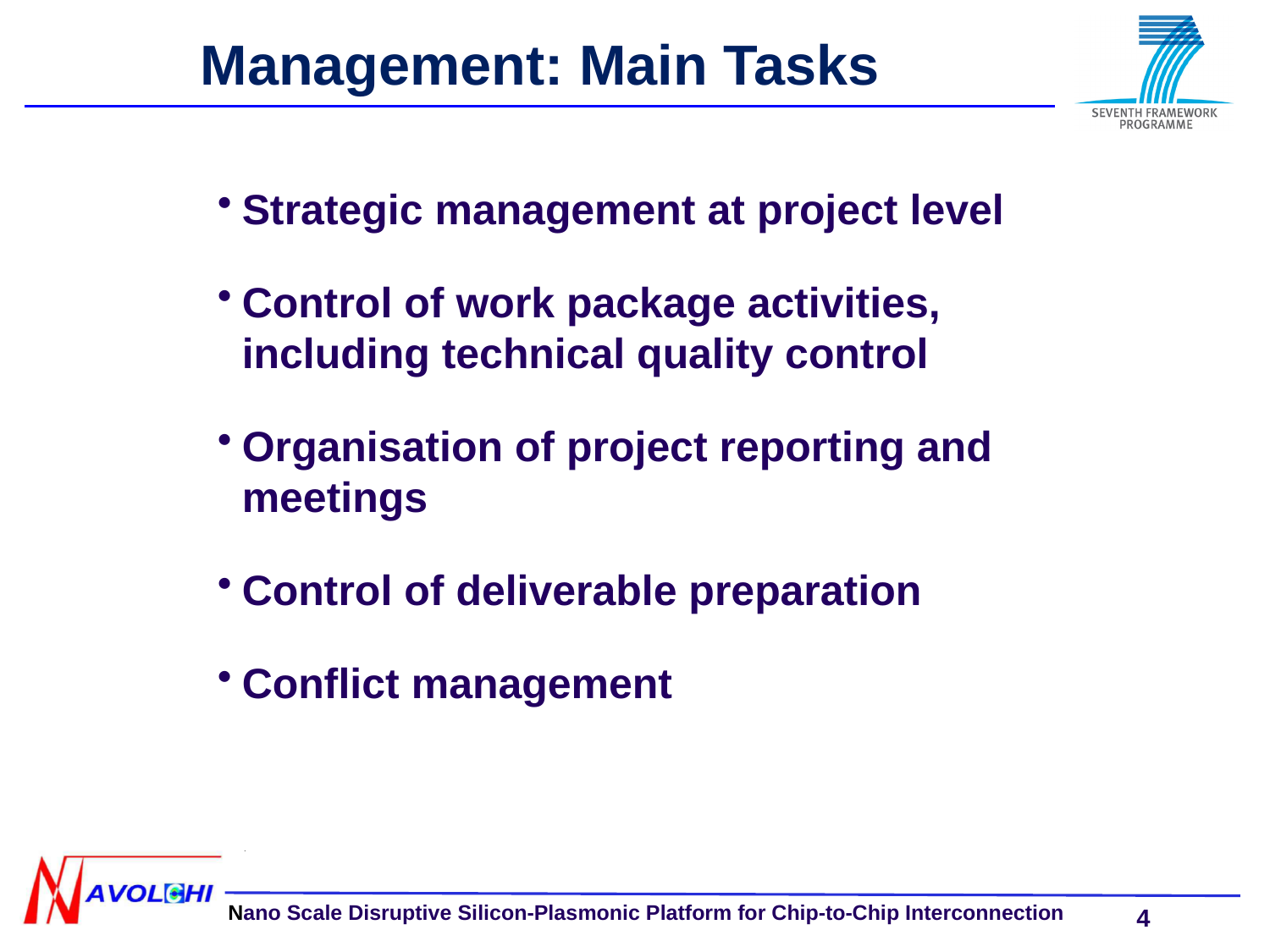

Management: Main Tasks
Strategic management at project level
Control of work package activities, including technical quality control
Organisation of project reporting and meetings
Control of deliverable preparation
Conflict management